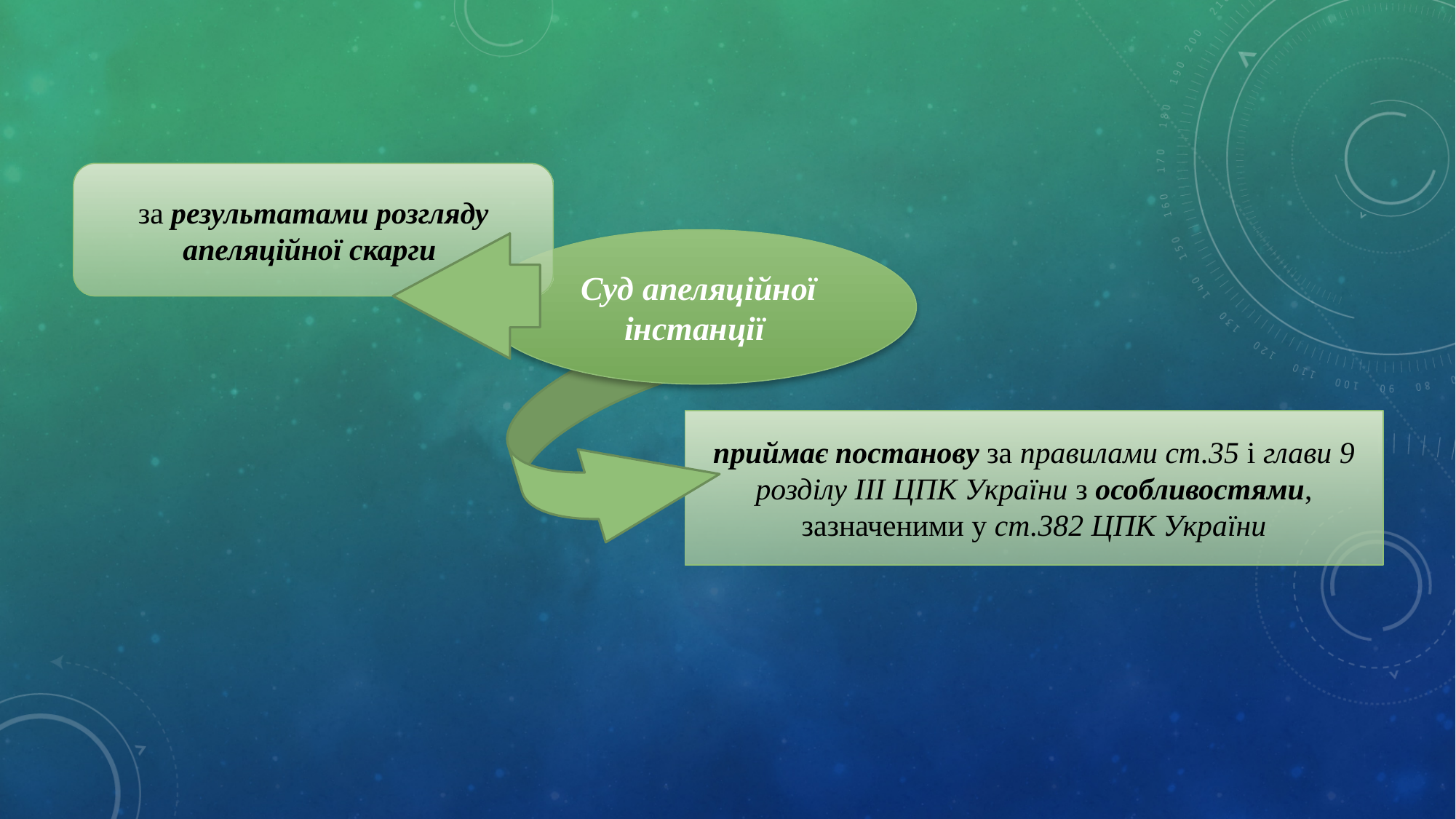

за результатами розгляду апеляційної скарги
Суд апеляційної інстанції

приймає постанову за правилами ст.35 і глави 9 розділу ІІІ ЦПК України з особливостями, зазначеними у ст.382 ЦПК України